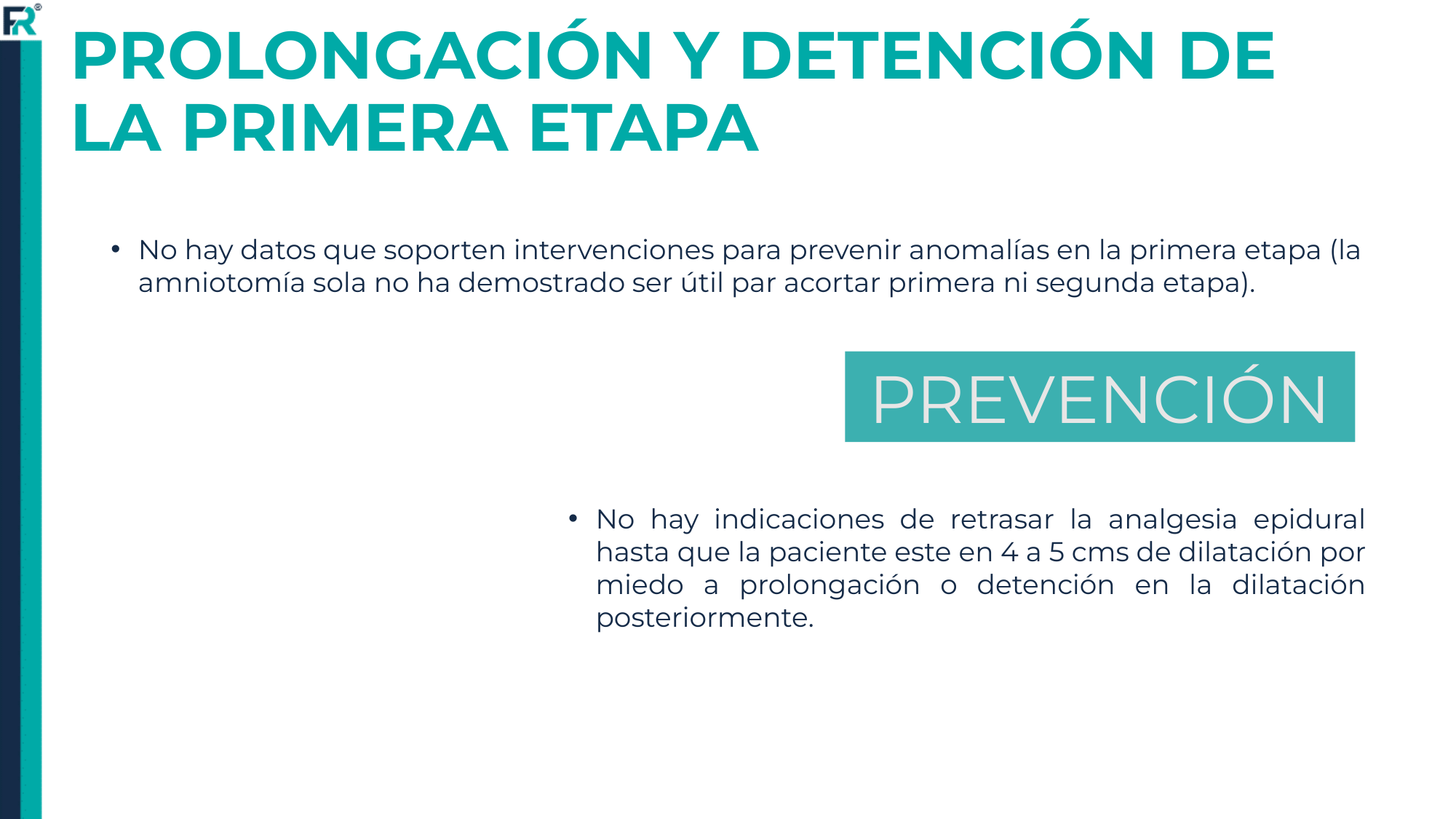

# PROLONGACIÓN Y DETENCIÓN DE LA PRIMERA ETAPA
No hay datos que soporten intervenciones para prevenir anomalías en la primera etapa (la amniotomía sola no ha demostrado ser útil par acortar primera ni segunda etapa).

PREVENCIÓN

No hay indicaciones de retrasar la analgesia epidural hasta que la paciente este en 4 a 5 cms de dilatación por miedo a prolongación o detención en la dilatación posteriormente.